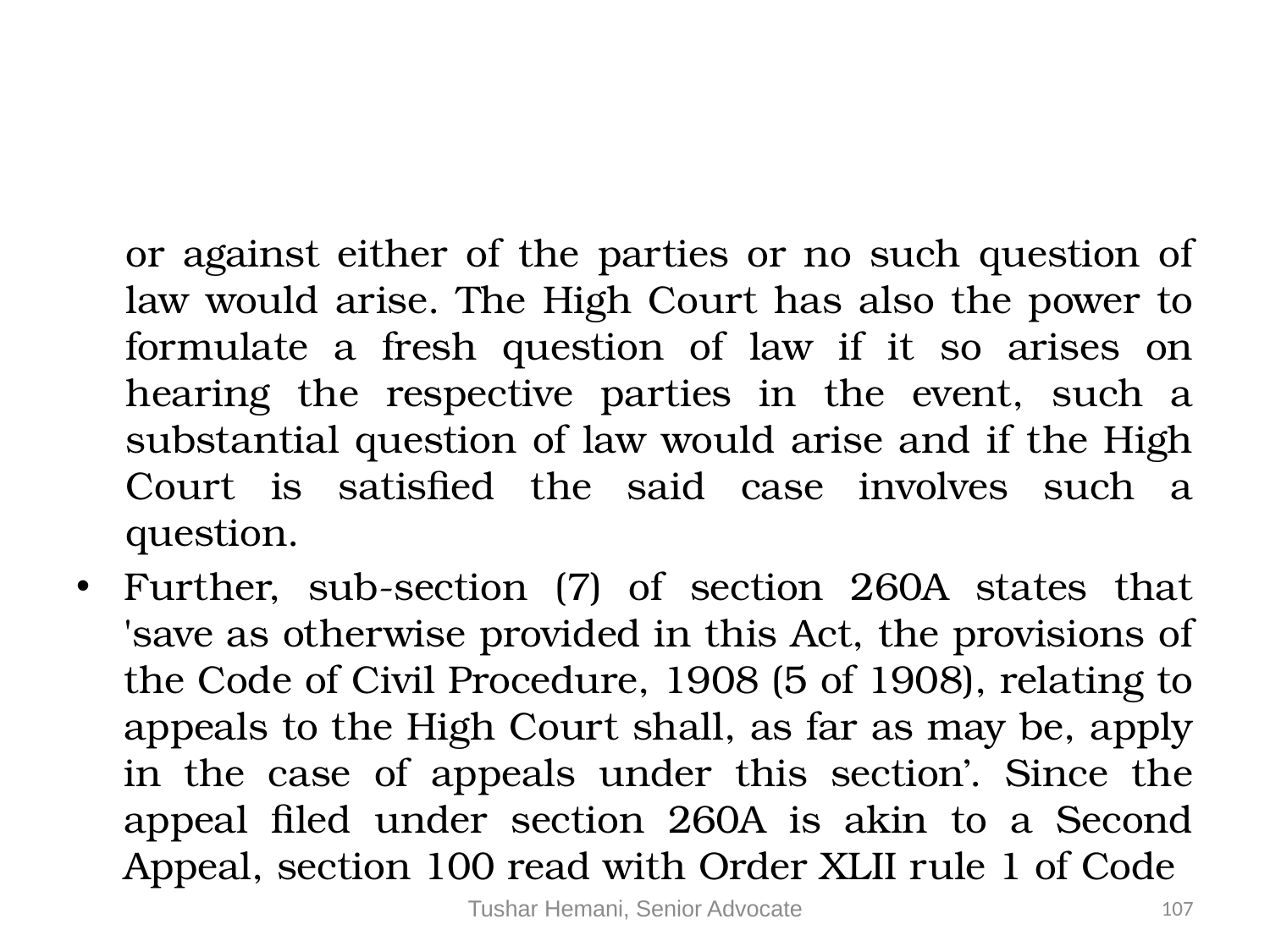

#
or against either of the parties or no such question of law would arise. The High Court has also the power to formulate a fresh question of law if it so arises on hearing the respective parties in the event, such a substantial question of law would arise and if the High Court is satisfied the said case involves such a question.
Further, sub-section (7) of section 260A states that 'save as otherwise provided in this Act, the provisions of the Code of Civil Procedure, 1908 (5 of 1908), relating to appeals to the High Court shall, as far as may be, apply in the case of appeals under this section’. Since the appeal filed under section 260A is akin to a Second Appeal, section 100 read with Order XLII rule 1 of Code
Tushar Hemani, Senior Advocate
107